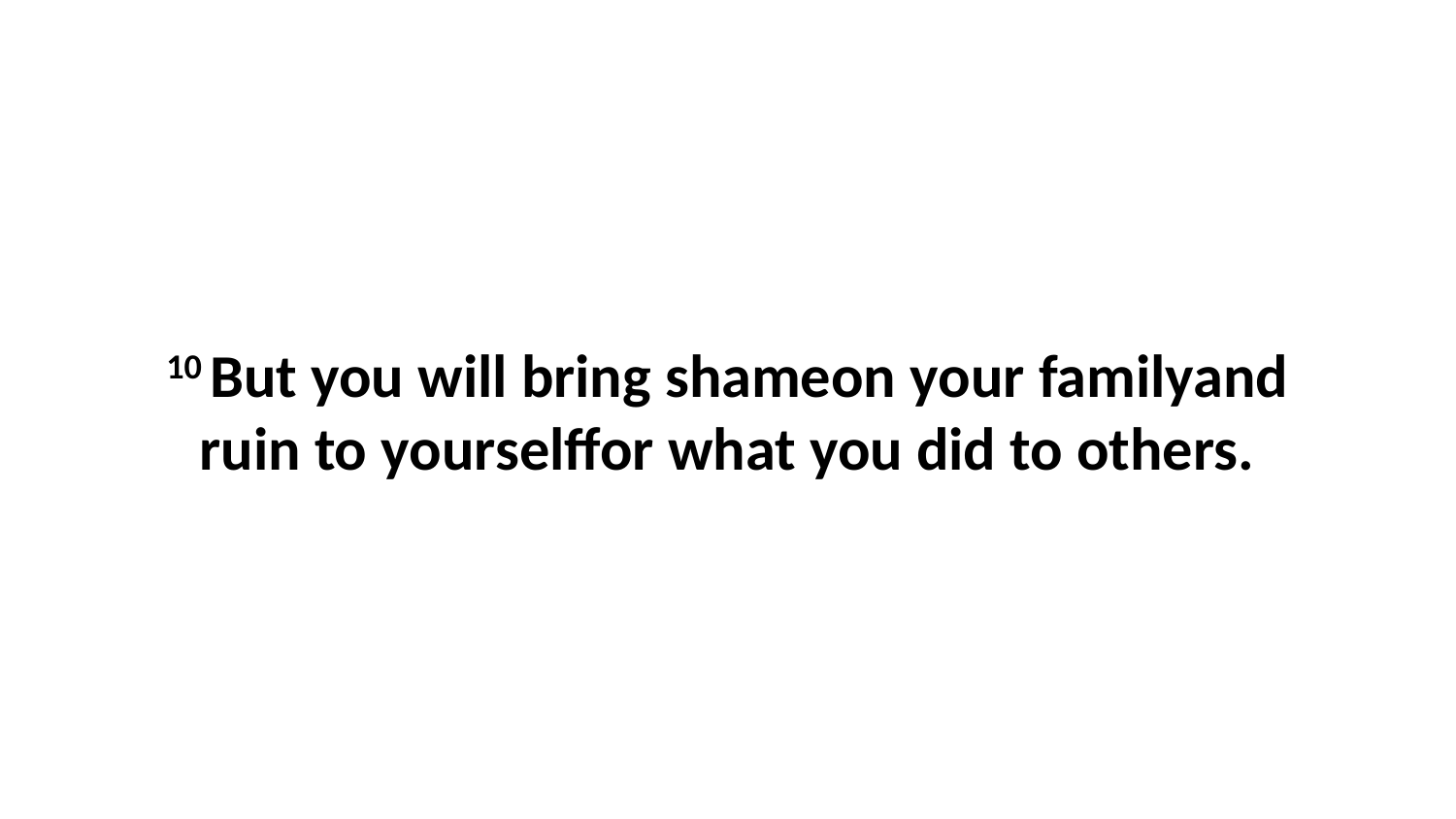

10 But you will bring shameon your familyand ruin to yourselffor what you did to others.